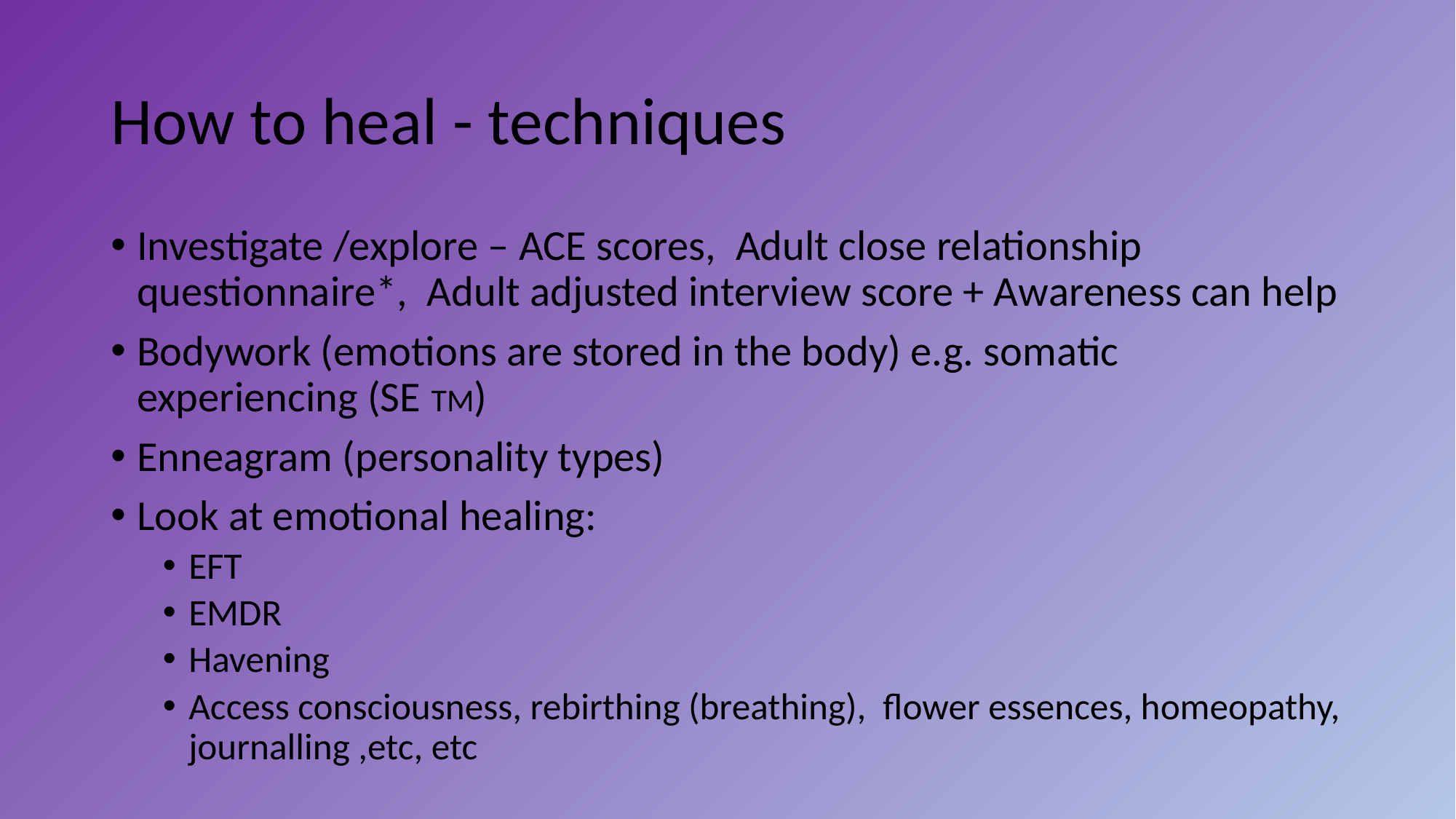

# How to heal - techniques
Investigate /explore – ACE scores,  Adult close relationship questionnaire*,  Adult adjusted interview score + Awareness can help
Bodywork (emotions are stored in the body) e.g. somatic experiencing (SE TM)
Enneagram (personality types)
Look at emotional healing:
EFT
EMDR
Havening
Access consciousness, rebirthing (breathing),  flower essences, homeopathy, journalling ,etc, etc